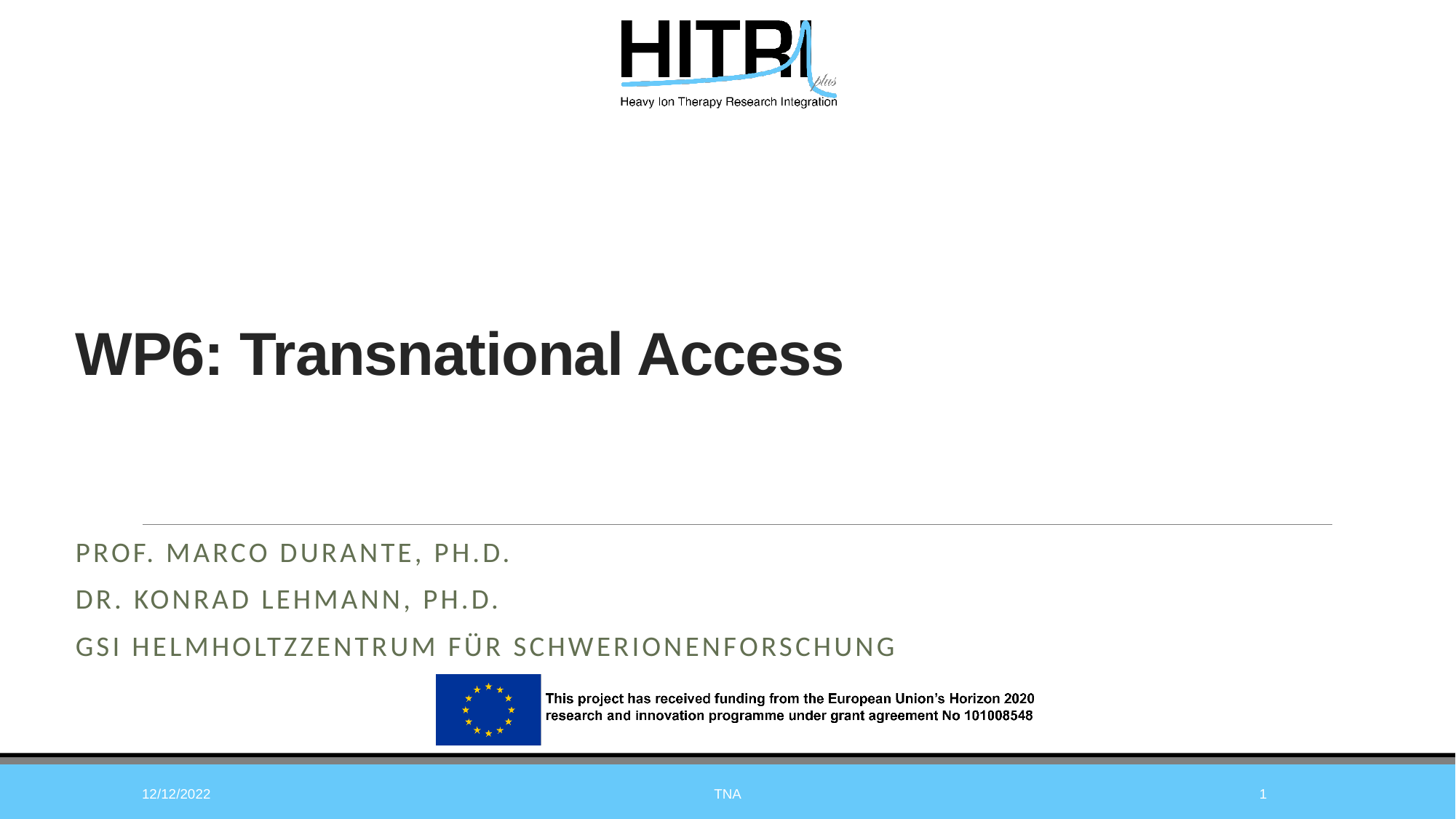

# WP6: Transnational Access
Prof. Marco durante, Ph.d.
Dr. konrad lehmann, ph.d.
GSI helmholtzzentrum für schwerionenforschung
12/12/2022
TNA
1